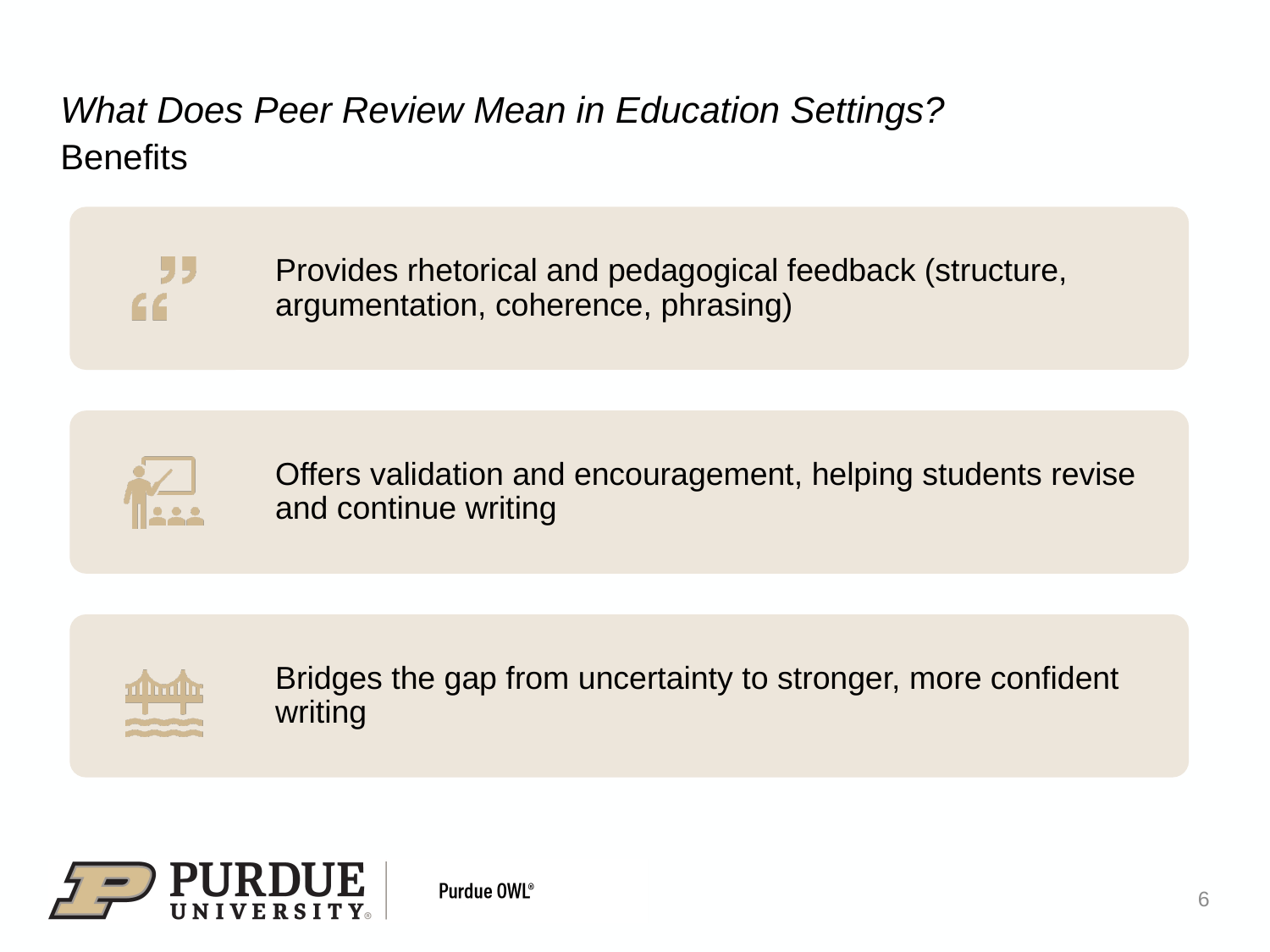

# What Does Peer Review Mean in Education Settings?
Benefits

Provides rhetorical and pedagogical feedback (structure, argumentation, coherence, phrasing)
Offers validation and encouragement, helping students revise and continue writing
Bridges the gap from uncertainty to stronger, more confident writing

6